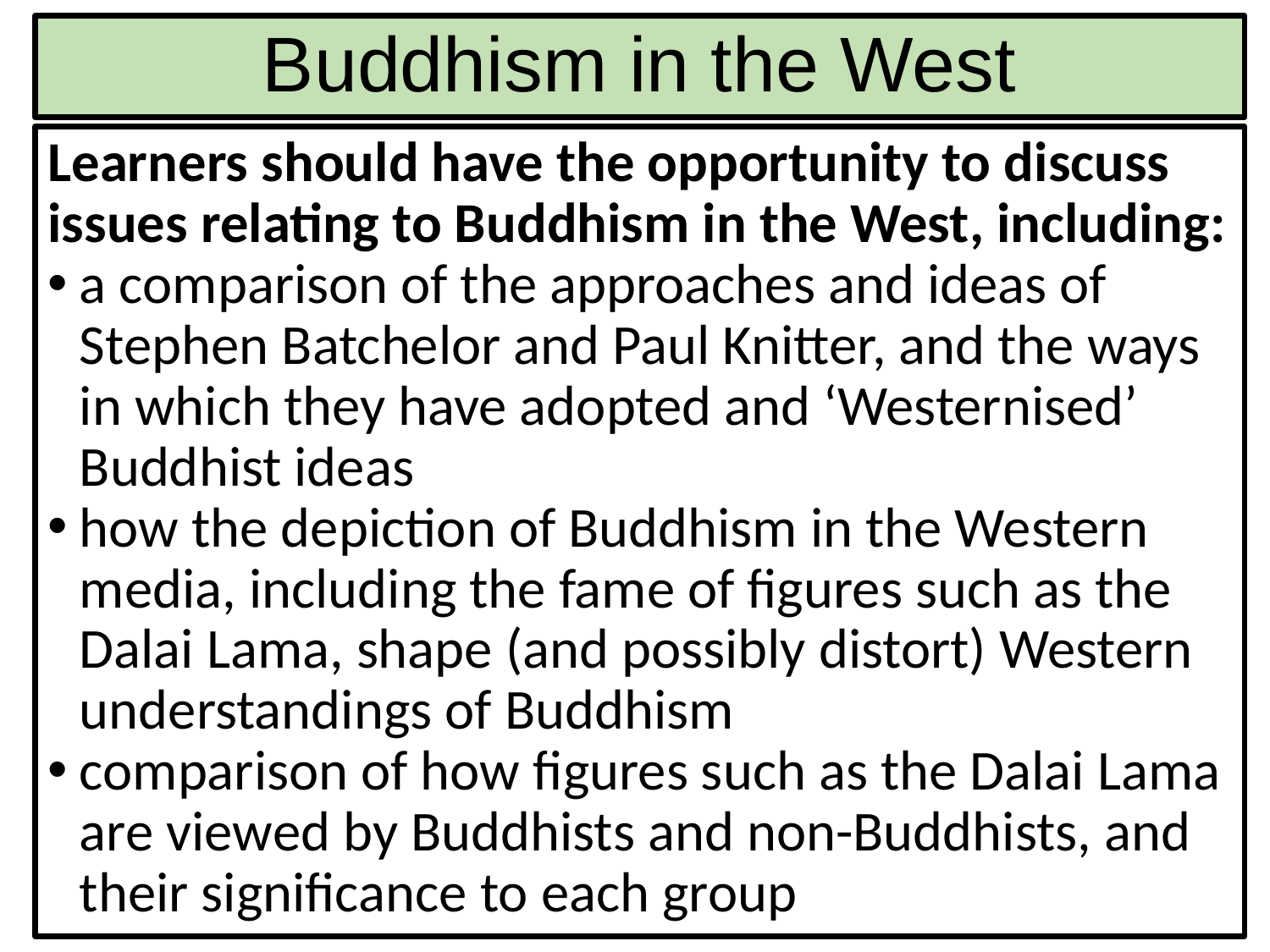

# Buddhism in the West
Learners should have the opportunity to discuss issues relating to Buddhism in the West, including:
a comparison of the approaches and ideas of Stephen Batchelor and Paul Knitter, and the ways in which they have adopted and ‘Westernised’ Buddhist ideas
how the depiction of Buddhism in the Western media, including the fame of figures such as the Dalai Lama, shape (and possibly distort) Western understandings of Buddhism
comparison of how figures such as the Dalai Lama are viewed by Buddhists and non-Buddhists, and their significance to each group